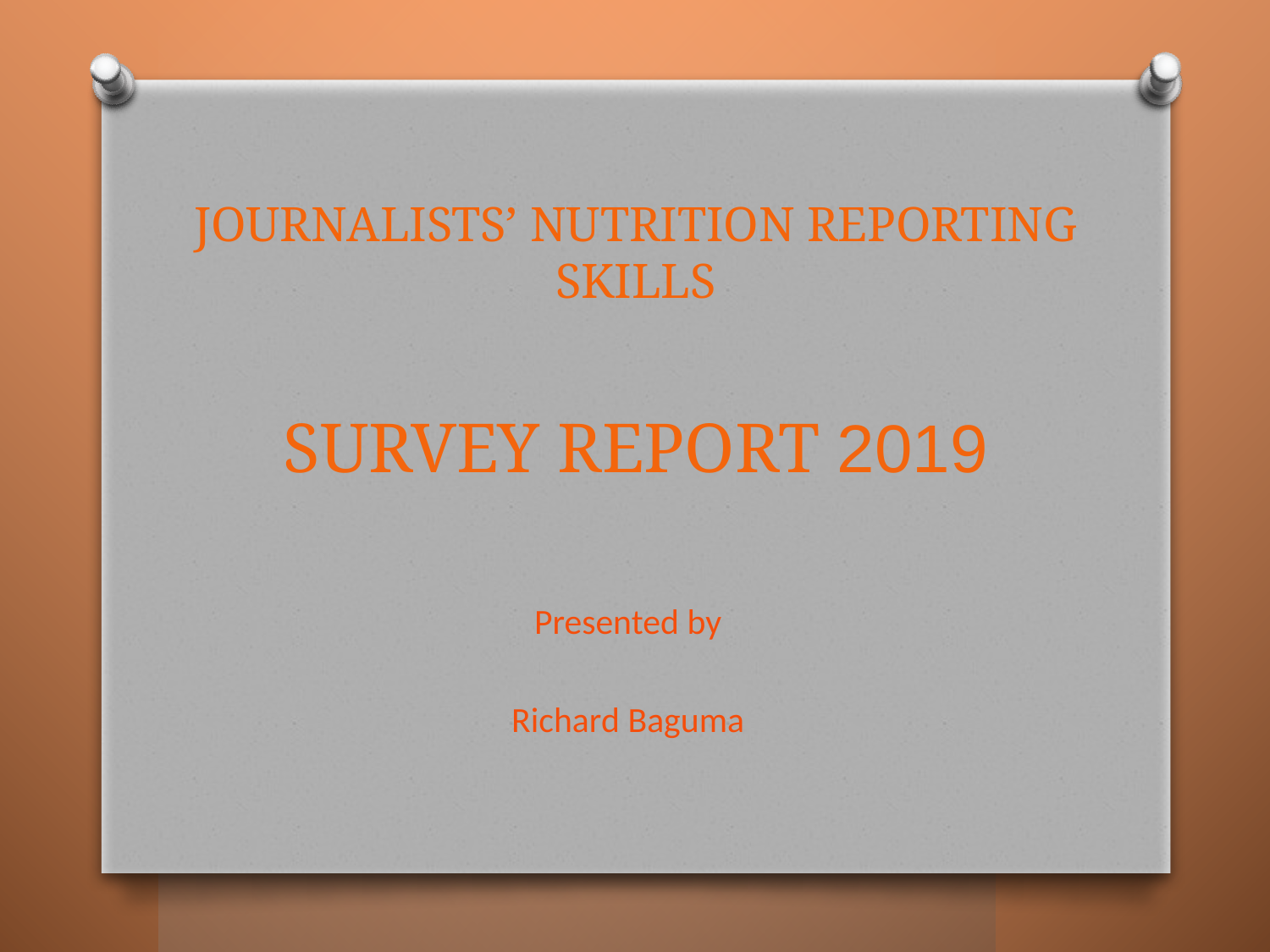

# JOURNALISTS’ NUTRITION REPORTING SKILLS SURVEY REPORT 2019
Presented by

Richard Baguma